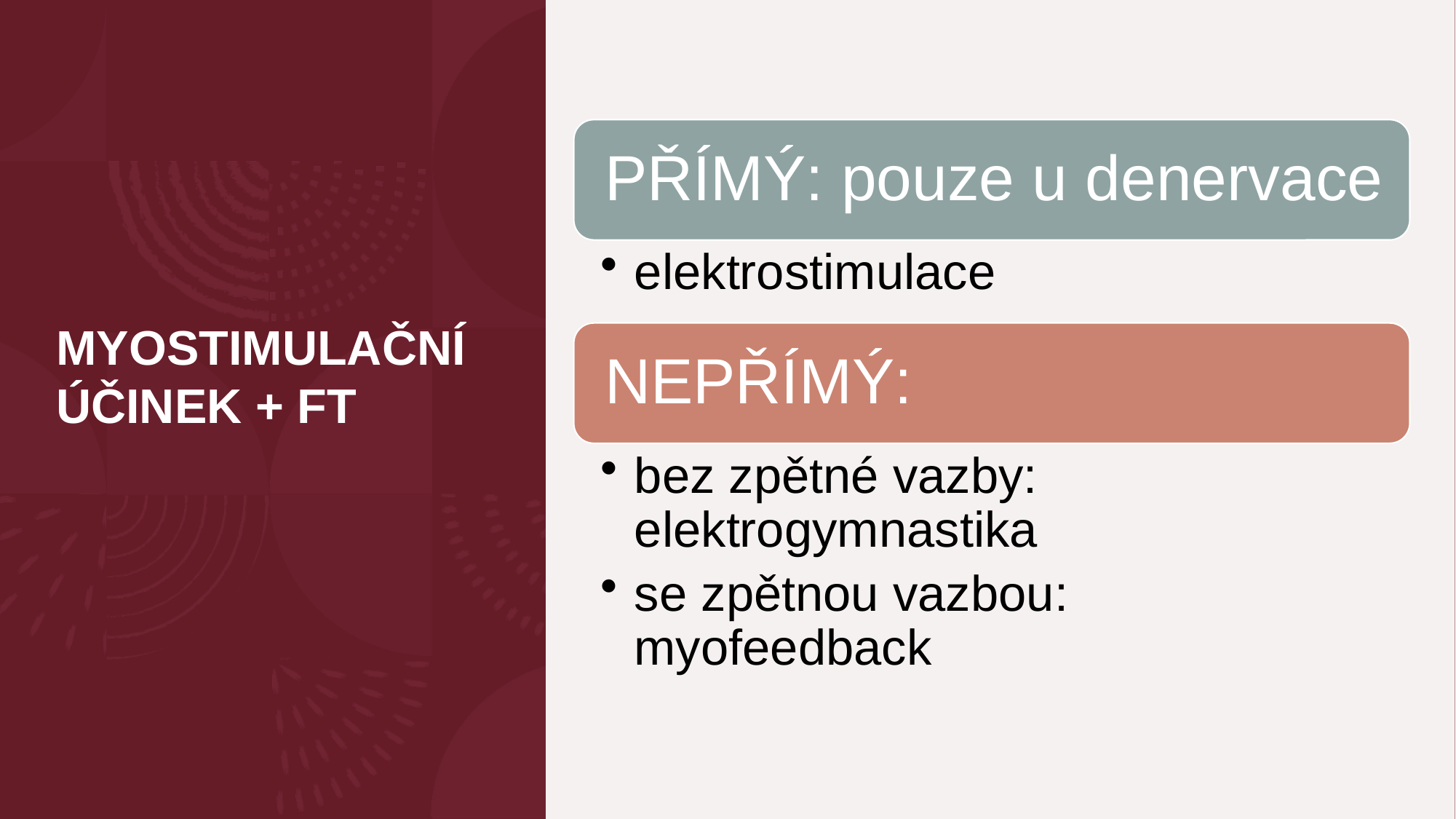

PŘÍMÝ: pouze u denervace
elektrostimulace
NEPŘÍMÝ:
bez zpětné vazby: elektrogymnastika
se zpětnou vazbou: myofeedback
# MYOSTIMULAČNÍ ÚČINEK + FT